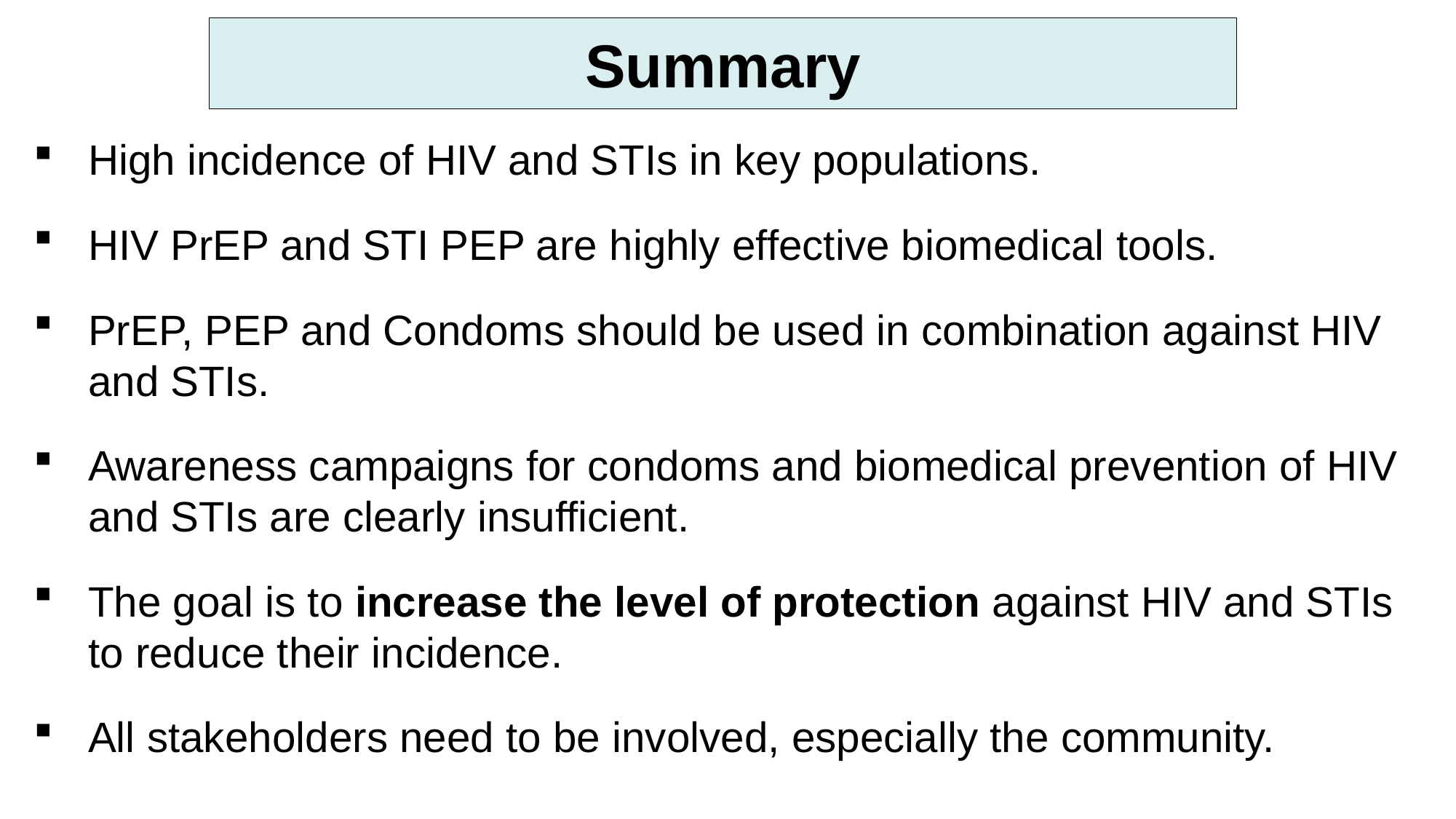

Summary
High incidence of HIV and STIs in key populations.
HIV PrEP and STI PEP are highly effective biomedical tools.
PrEP, PEP and Condoms should be used in combination against HIV and STIs.
Awareness campaigns for condoms and biomedical prevention of HIV and STIs are clearly insufficient.
The goal is to increase the level of protection against HIV and STIs to reduce their incidence.
All stakeholders need to be involved, especially the community.